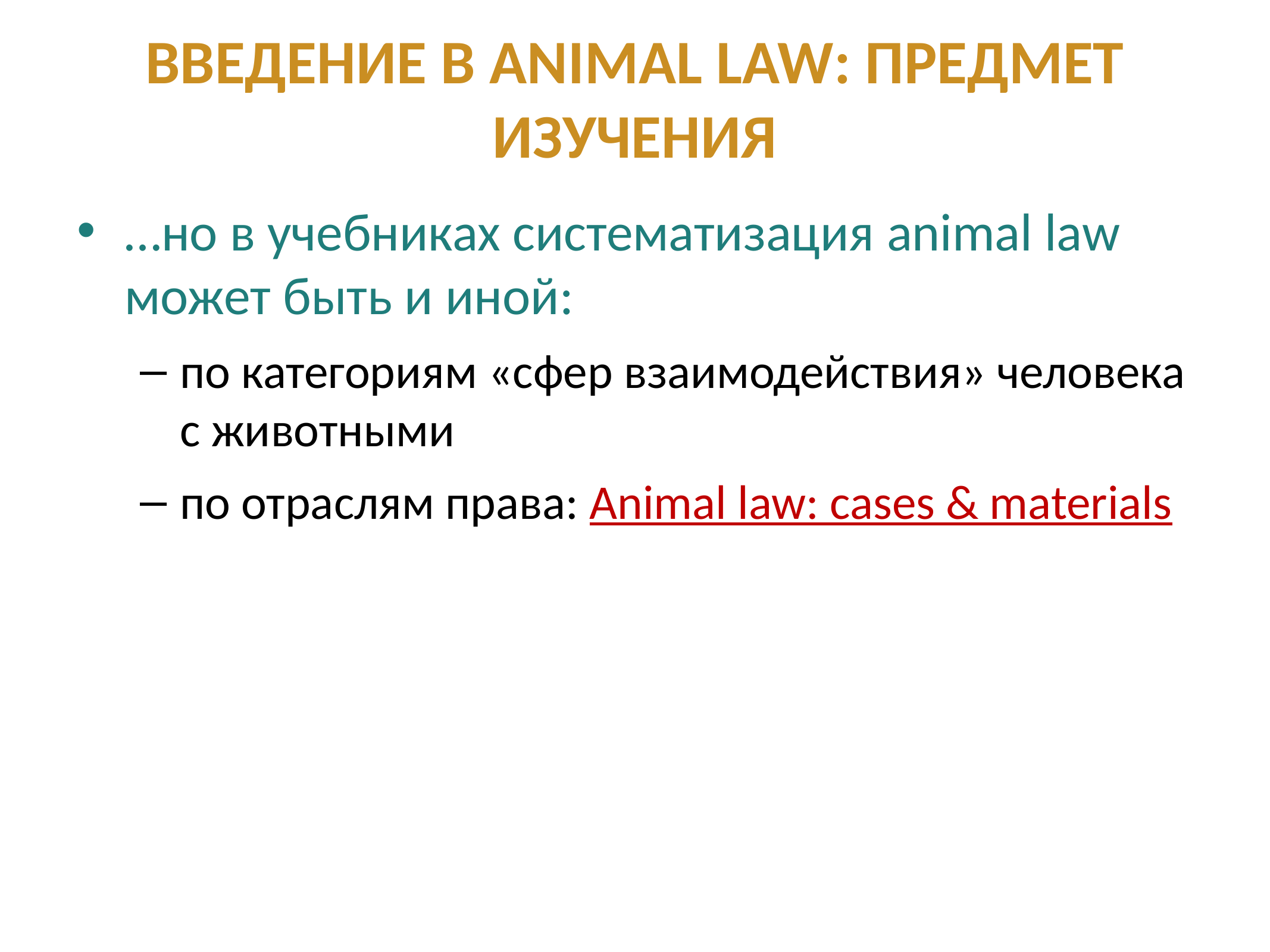

# Введение в animal law: предмет изучения
…но в учебниках систематизация animal law может быть и иной:
по категориям «сфер взаимодействия» человека с животными
по отраслям права: Animal law: cases & materials